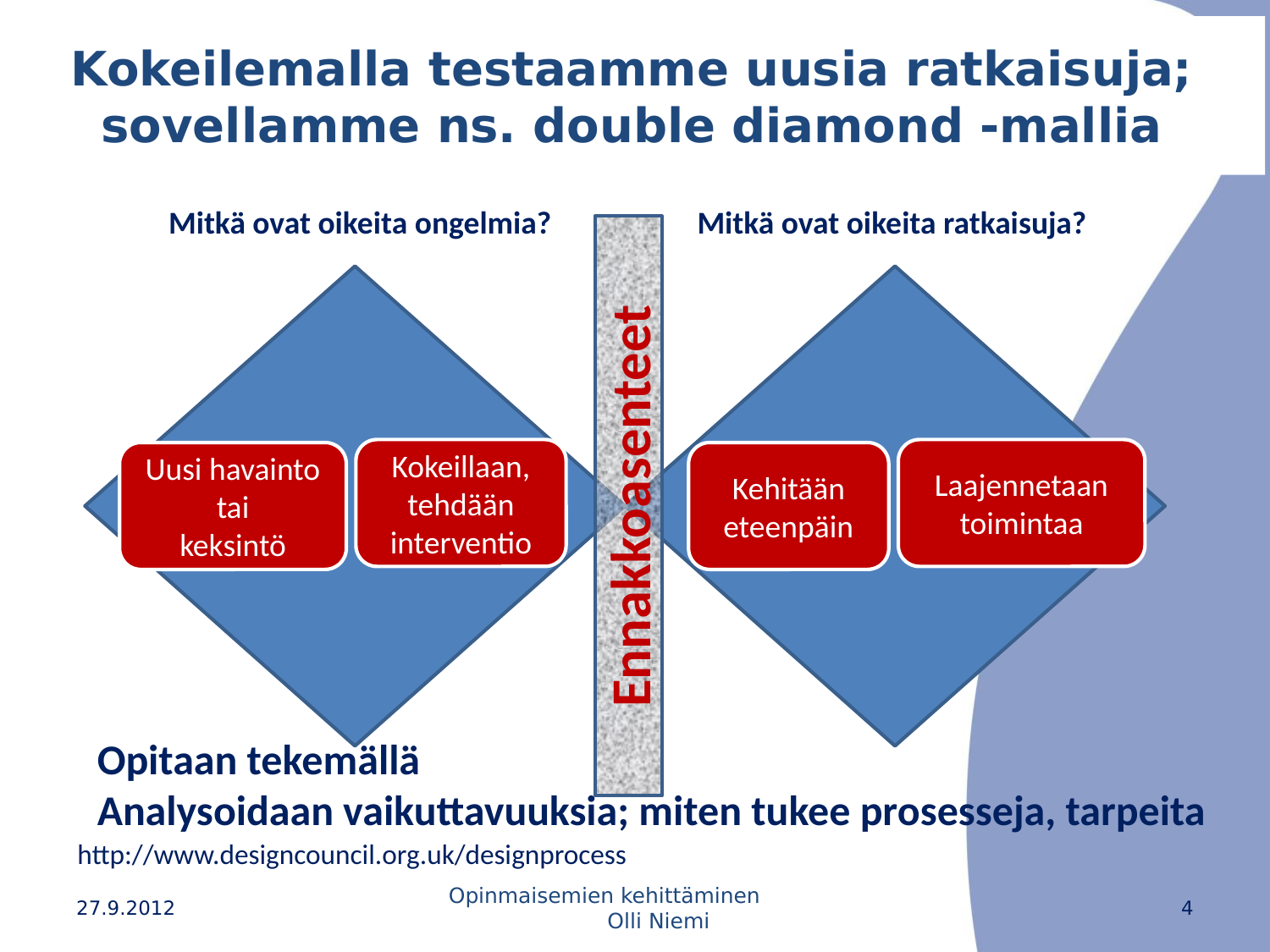

# Kokeilemalla testaamme uusia ratkaisuja; sovellamme ns. double diamond -mallia
Mitkä ovat oikeita ongelmia?

Mitkä ovat oikeita ratkaisuja?

Ennakkoasenteet
Kokeillaan, tehdään
interventio
Laajennetaan toimintaa
Uusi havainto tai
keksintö
Kehitään eteenpäin
Opitaan tekemällä
Analysoidaan vaikuttavuuksia; miten tukee prosesseja, tarpeita
http://www.designcouncil.org.uk/designprocess
27.9.2012
Opinmaisemien kehittäminen                 Olli Niemi
4